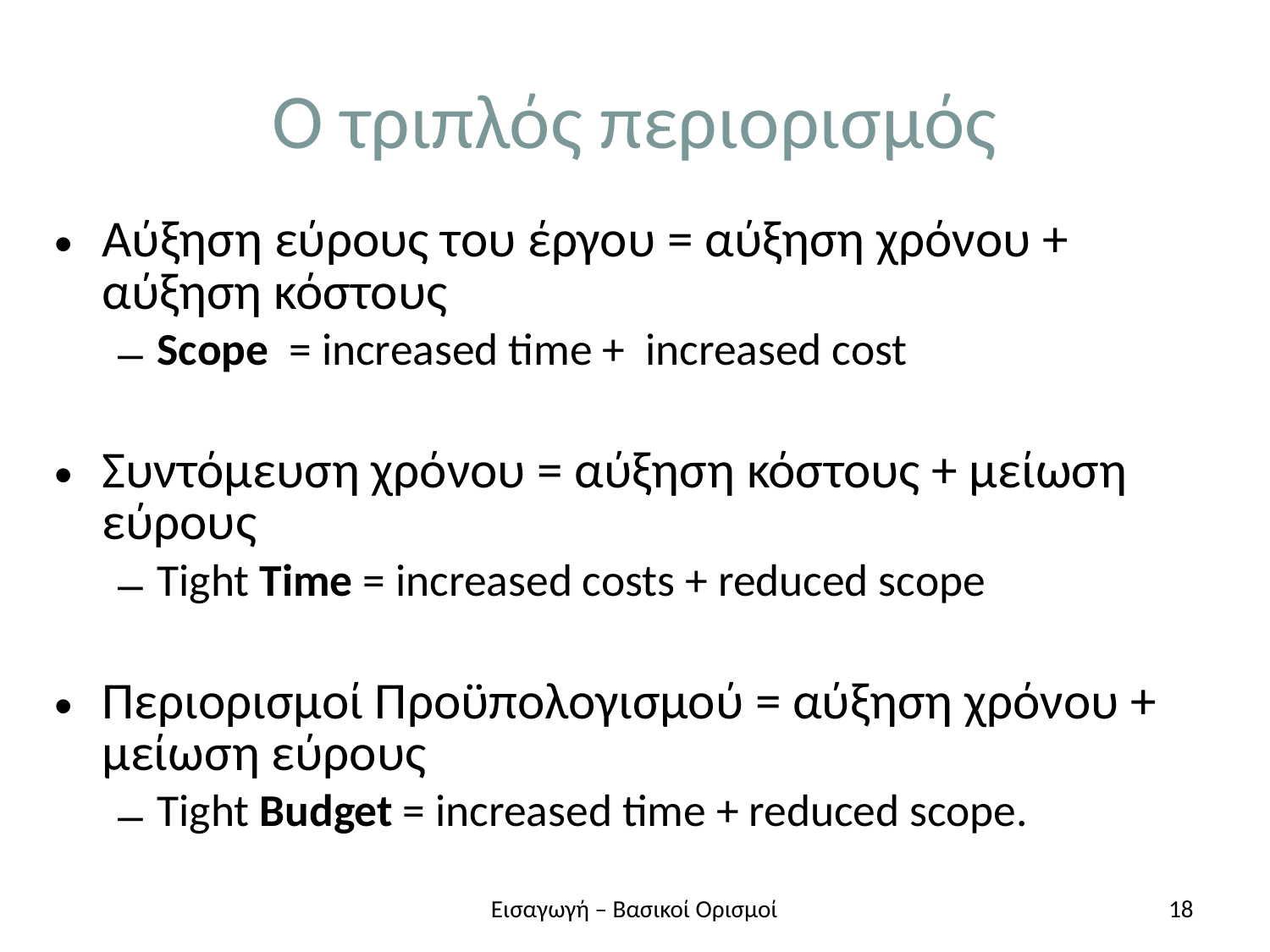

# Ο τριπλός περιορισμός
Αύξηση εύρους του έργου = αύξηση χρόνου + αύξηση κόστους
Scope  = increased time +  increased cost

Συντόμευση χρόνου = αύξηση κόστους + μείωση εύρους
Tight Time = increased costs + reduced scope

Περιορισμοί Προϋπολογισμού = αύξηση χρόνου + μείωση εύρους
Tight Budget = increased time + reduced scope.
Εισαγωγή – Βασικοί Ορισμοί
18